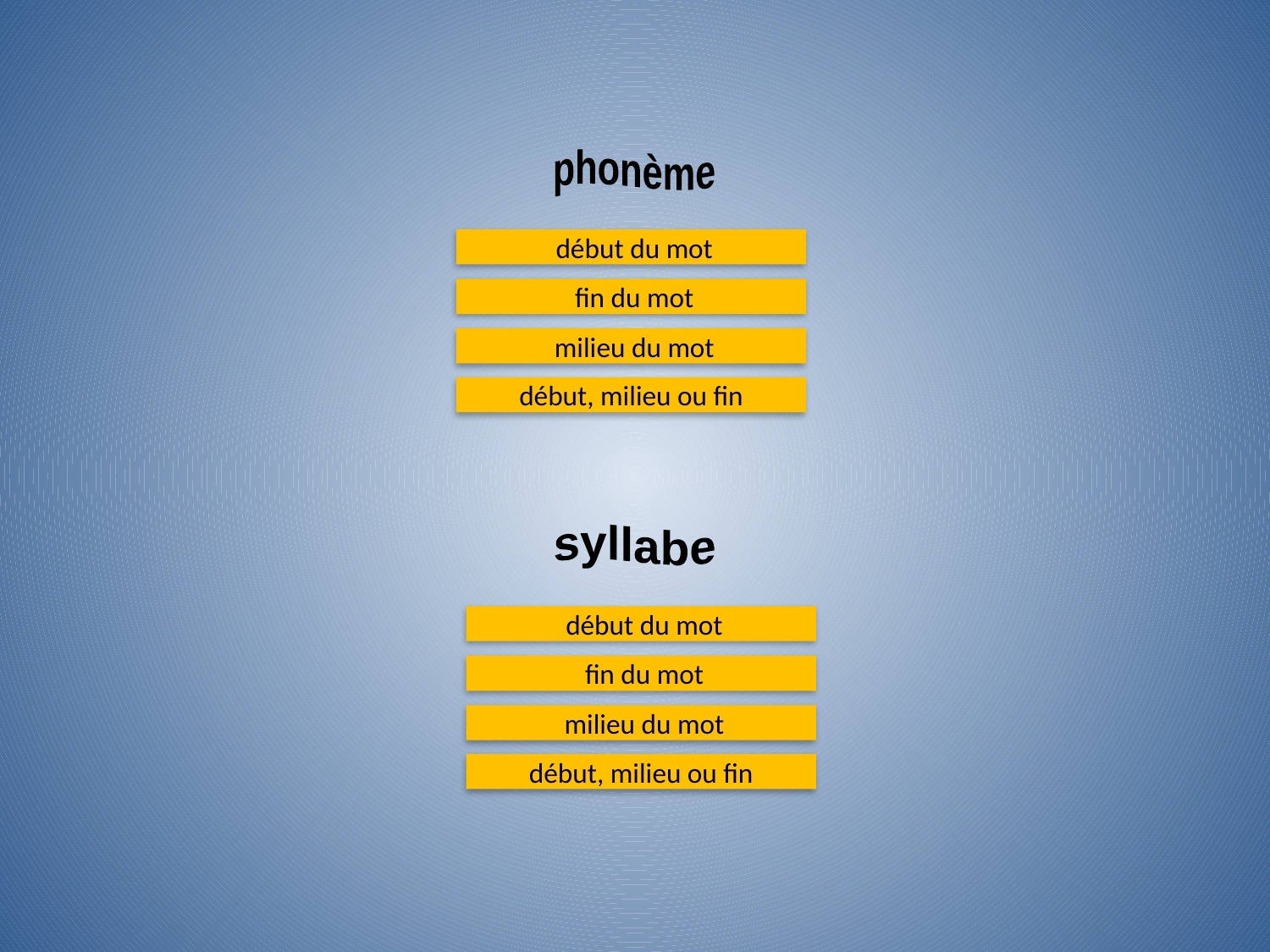

phonème
 début du mot
 fin du mot
 milieu du mot
début, milieu ou fin
syllabe
 début du mot
 fin du mot
 milieu du mot
début, milieu ou fin